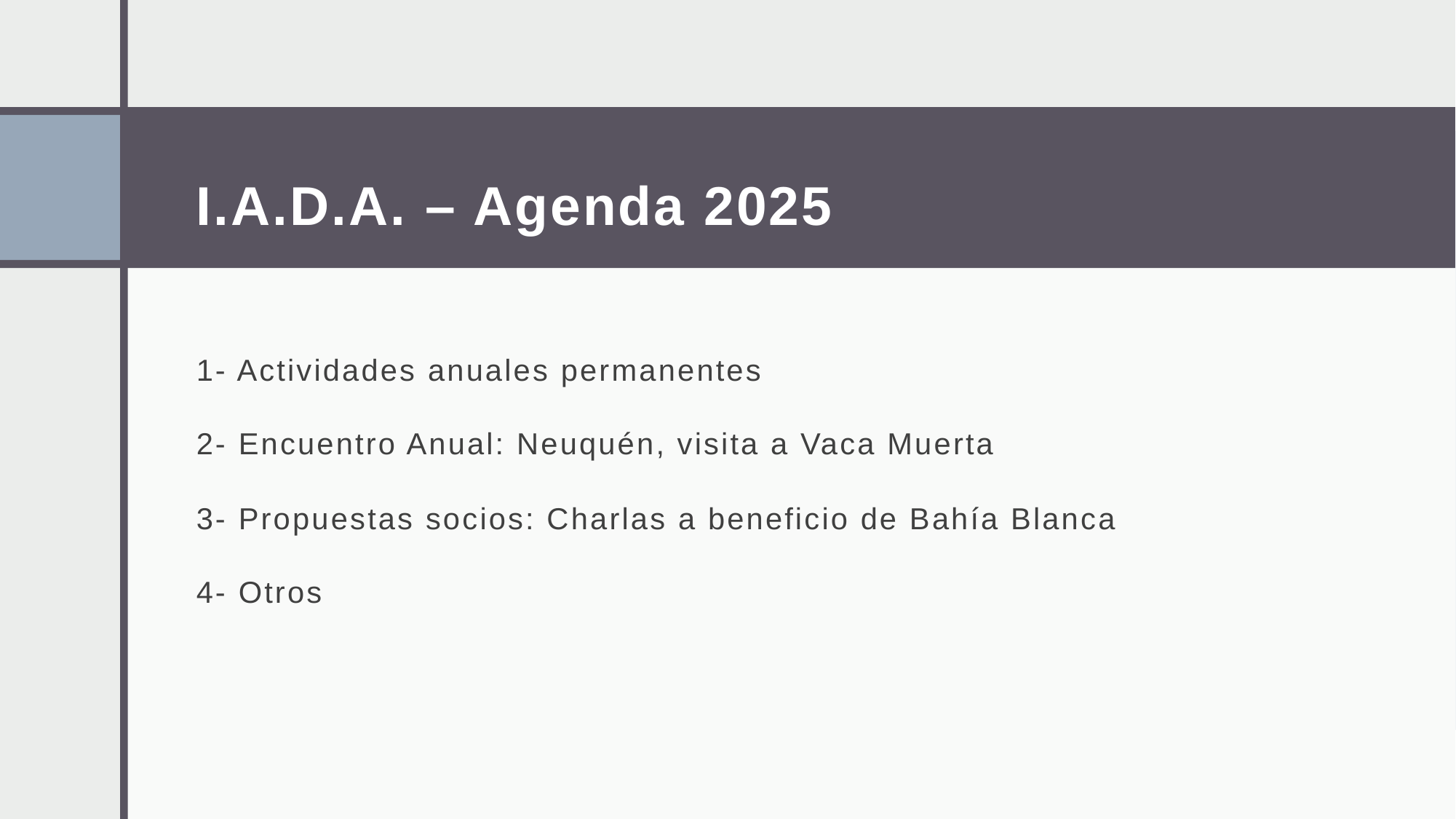

# I.A.D.A. – Agenda 2025

1- Actividades anuales permanentes
2- Encuentro Anual: Neuquén, visita a Vaca Muerta
3- Propuestas socios: Charlas a beneficio de Bahía Blanca
4- Otros